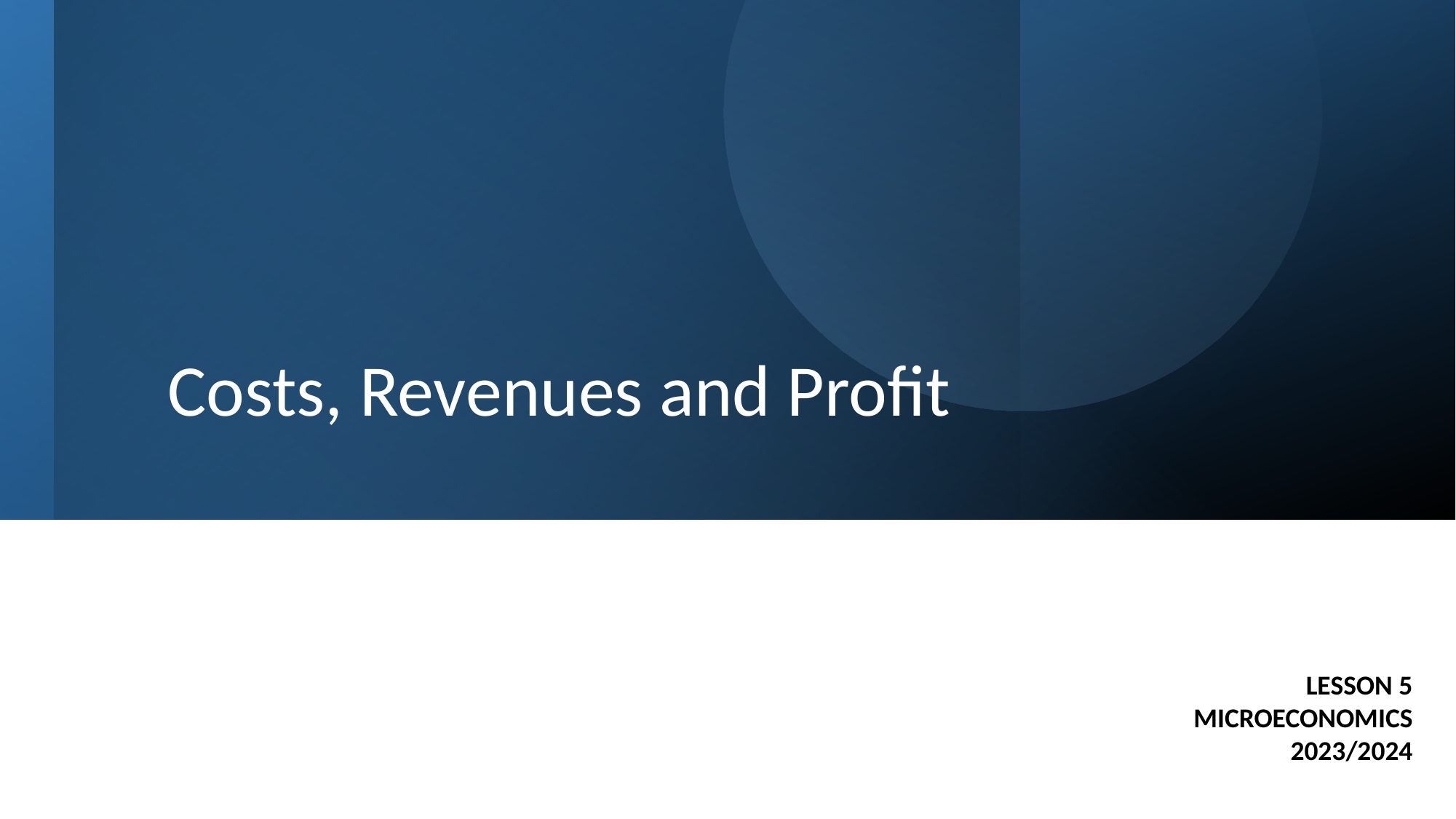

# Costs, Revenues and Profit
LESSON 5
MICROECONOMICS
2023/2024